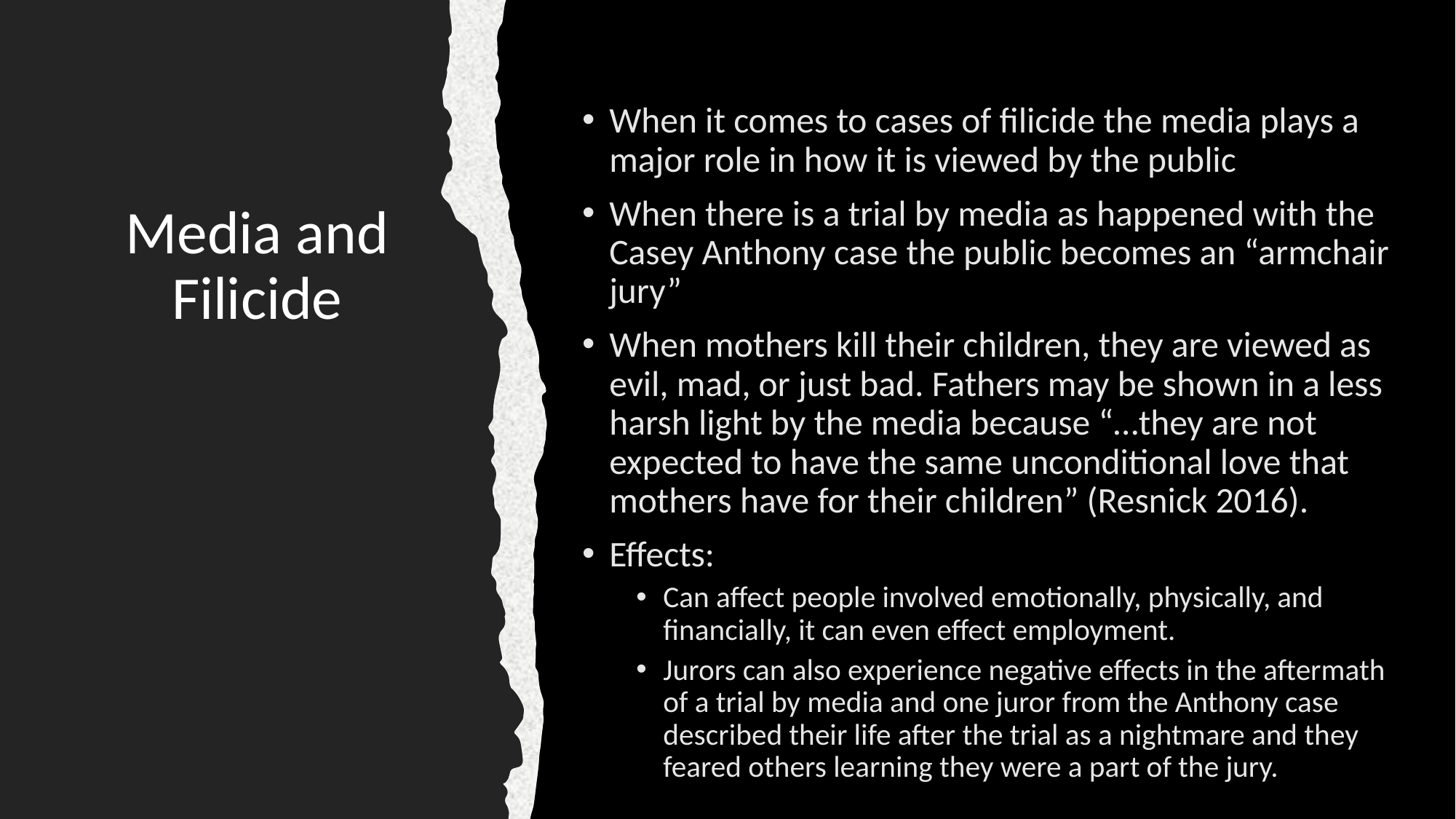

When it comes to cases of filicide the media plays a major role in how it is viewed by the public
When there is a trial by media as happened with the Casey Anthony case the public becomes an “armchair jury”
When mothers kill their children, they are viewed as evil, mad, or just bad. Fathers may be shown in a less harsh light by the media because “…they are not expected to have the same unconditional love that mothers have for their children” (Resnick 2016).
Effects:
Can affect people involved emotionally, physically, and financially, it can even effect employment.
Jurors can also experience negative effects in the aftermath of a trial by media and one juror from the Anthony case described their life after the trial as a nightmare and they feared others learning they were a part of the jury.
# Media and Filicide